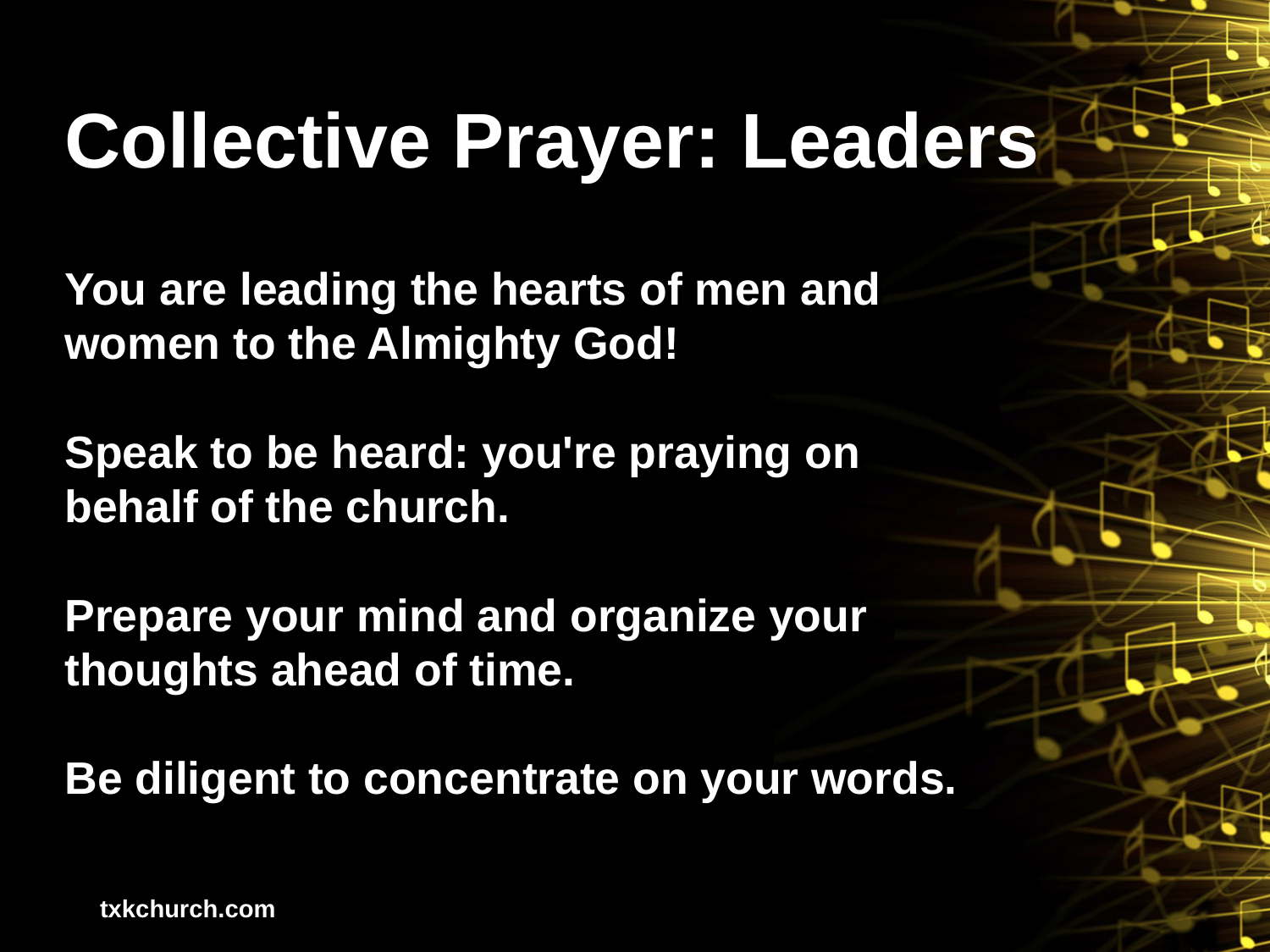

# Collective Prayer: Leaders
You are leading the hearts of men and women to the Almighty God!

Speak to be heard: you're praying on behalf of the church.

Prepare your mind and organize your thoughts ahead of time.

Be diligent to concentrate on your words.
txkchurch.com